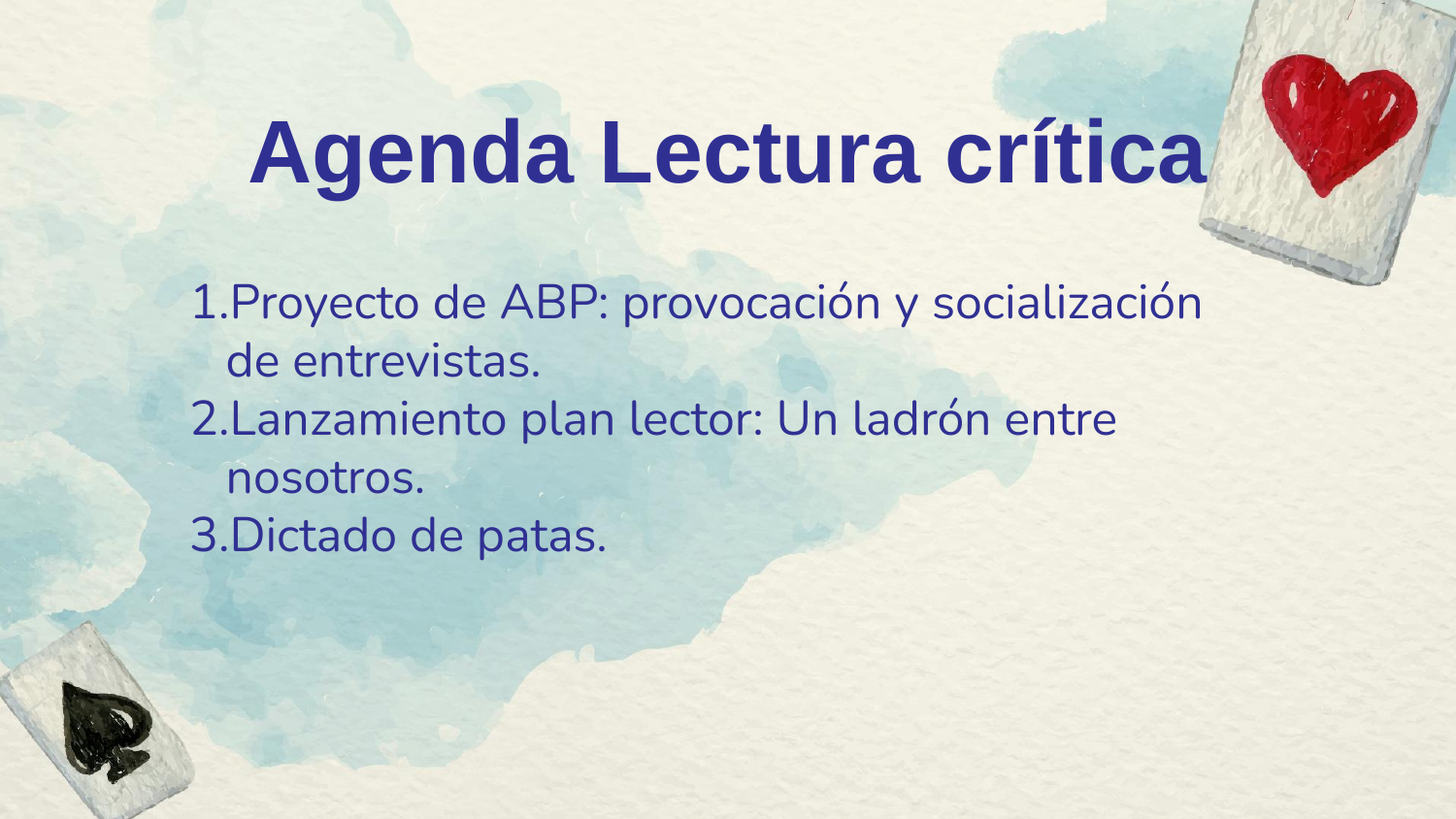

# Agenda Lectura crítica

Proyecto de ABP: provocación y socialización de entrevistas.
Lanzamiento plan lector: Un ladrón entre nosotros.
Dictado de patas.